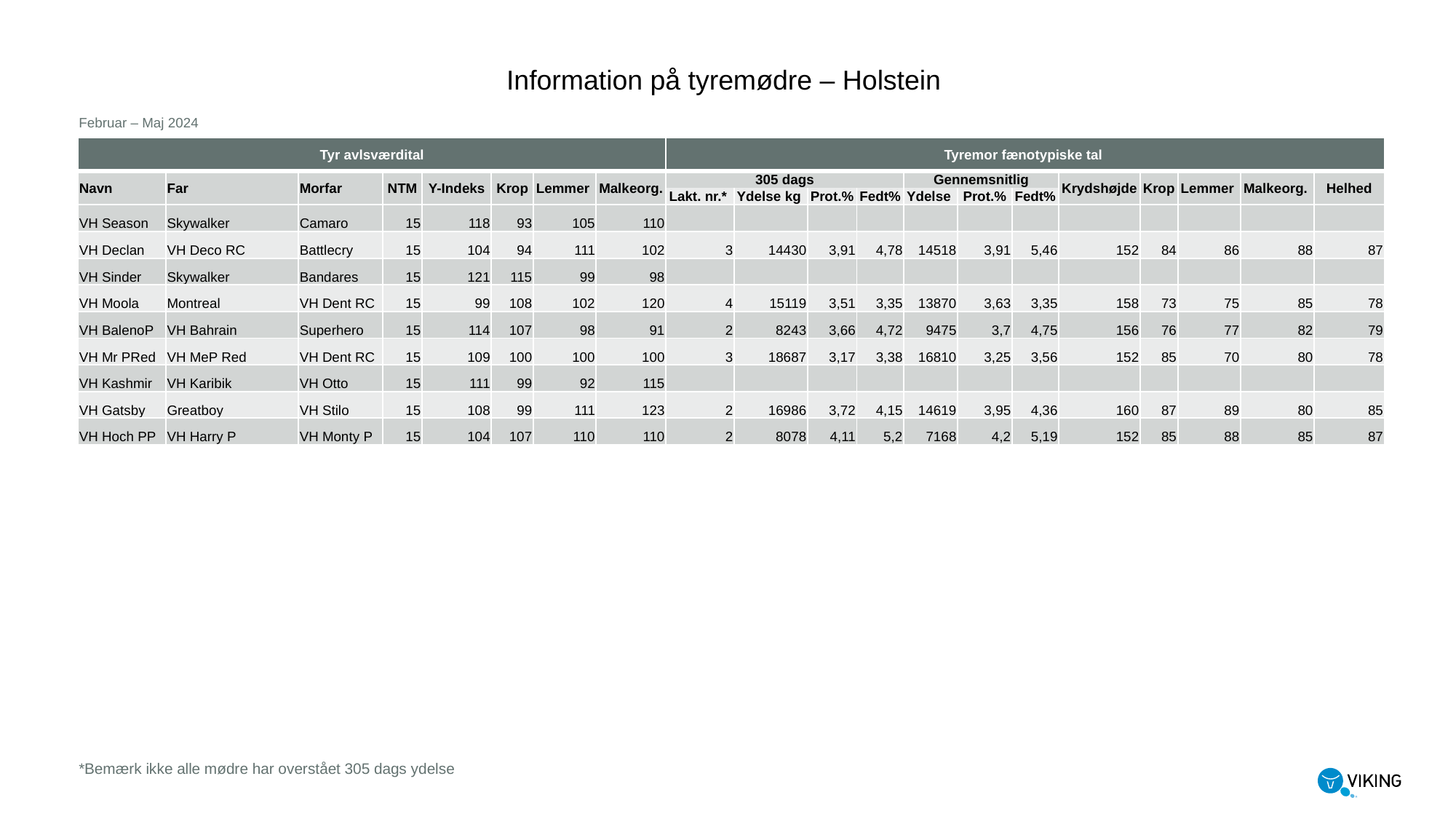

Information på tyremødre – Holstein
Februar – Maj 2024
| Tyr avlsværdital |  |  |  |  |  |  |  | Tyremor fænotypiske tal |  |  |  |  |  |  |  |  |  |  |  |
| --- | --- | --- | --- | --- | --- | --- | --- | --- | --- | --- | --- | --- | --- | --- | --- | --- | --- | --- | --- |
| Navn | Far | Morfar | NTM | Y-Indeks | Krop | Lemmer | Malkeorg. | 305 dags |  |  |  | Gennemsnitlig |  |  | Krydshøjde | Krop | Lemmer | Malkeorg. | Helhed |
|  |  |  |  |  |  |  |  | Lakt. nr.\* | Ydelse kg | Prot.% | Fedt% | Ydelse | Prot.% | Fedt% |  |  |  |  |  |
| VH Season | Skywalker | Camaro | 15 | 118 | 93 | 105 | 110 |  |  |  |  |  |  |  |  |  |  |  |  |
| VH Declan | VH Deco RC | Battlecry | 15 | 104 | 94 | 111 | 102 | 3 | 14430 | 3,91 | 4,78 | 14518 | 3,91 | 5,46 | 152 | 84 | 86 | 88 | 87 |
| VH Sinder | Skywalker | Bandares | 15 | 121 | 115 | 99 | 98 |  |  |  |  |  |  |  |  |  |  |  |  |
| VH Moola | Montreal | VH Dent RC | 15 | 99 | 108 | 102 | 120 | 4 | 15119 | 3,51 | 3,35 | 13870 | 3,63 | 3,35 | 158 | 73 | 75 | 85 | 78 |
| VH BalenoP | VH Bahrain | Superhero | 15 | 114 | 107 | 98 | 91 | 2 | 8243 | 3,66 | 4,72 | 9475 | 3,7 | 4,75 | 156 | 76 | 77 | 82 | 79 |
| VH Mr PRed | VH MeP Red | VH Dent RC | 15 | 109 | 100 | 100 | 100 | 3 | 18687 | 3,17 | 3,38 | 16810 | 3,25 | 3,56 | 152 | 85 | 70 | 80 | 78 |
| VH Kashmir | VH Karibik | VH Otto | 15 | 111 | 99 | 92 | 115 |  |  |  |  |  |  |  |  |  |  |  |  |
| VH Gatsby | Greatboy | VH Stilo | 15 | 108 | 99 | 111 | 123 | 2 | 16986 | 3,72 | 4,15 | 14619 | 3,95 | 4,36 | 160 | 87 | 89 | 80 | 85 |
| VH Hoch PP | VH Harry P | VH Monty P | 15 | 104 | 107 | 110 | 110 | 2 | 8078 | 4,11 | 5,2 | 7168 | 4,2 | 5,19 | 152 | 85 | 88 | 85 | 87 |
*Bemærk ikke alle mødre har overstået 305 dags ydelse